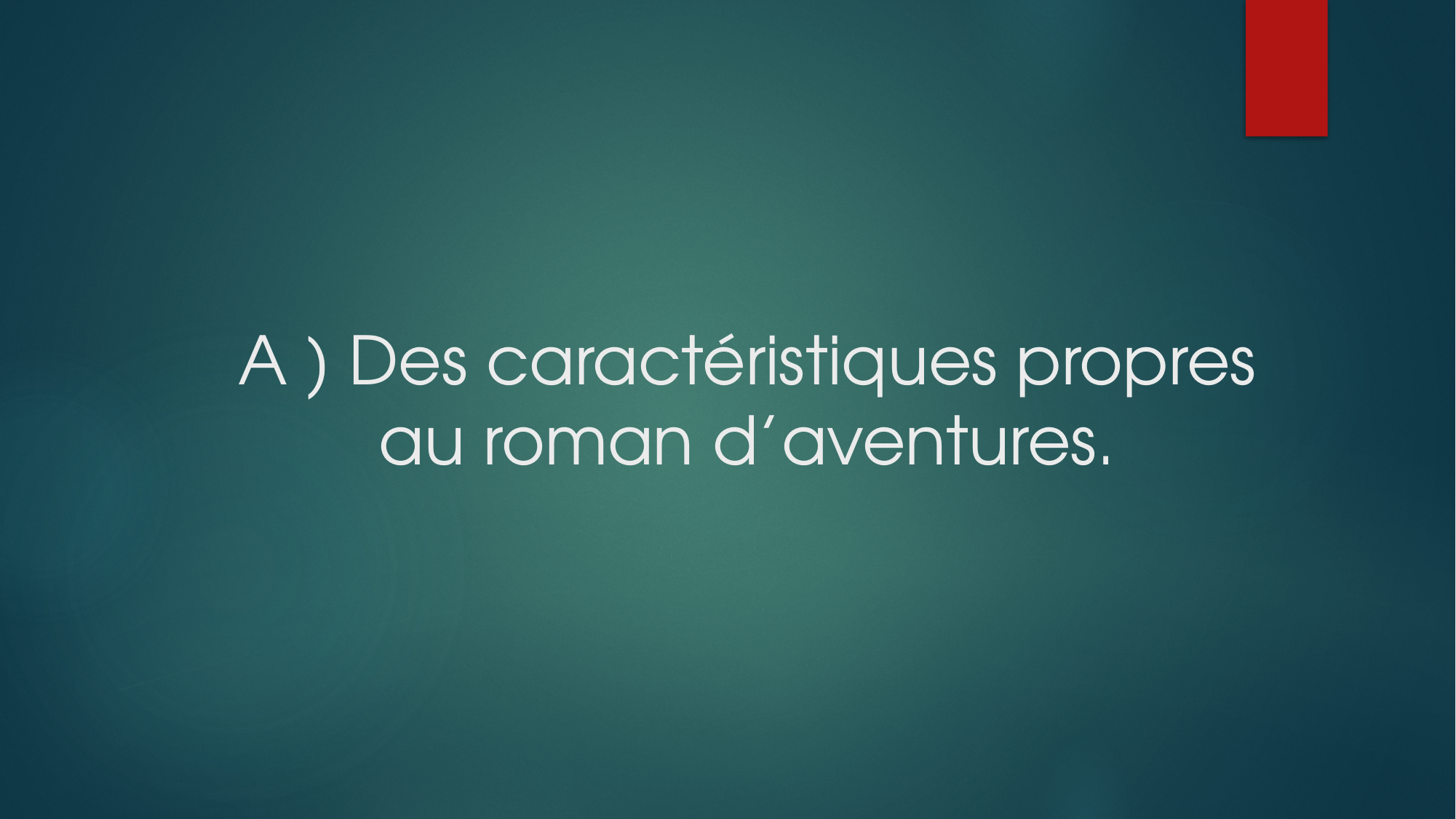

# A ) Des caractéristiques propres au roman d’aventures.